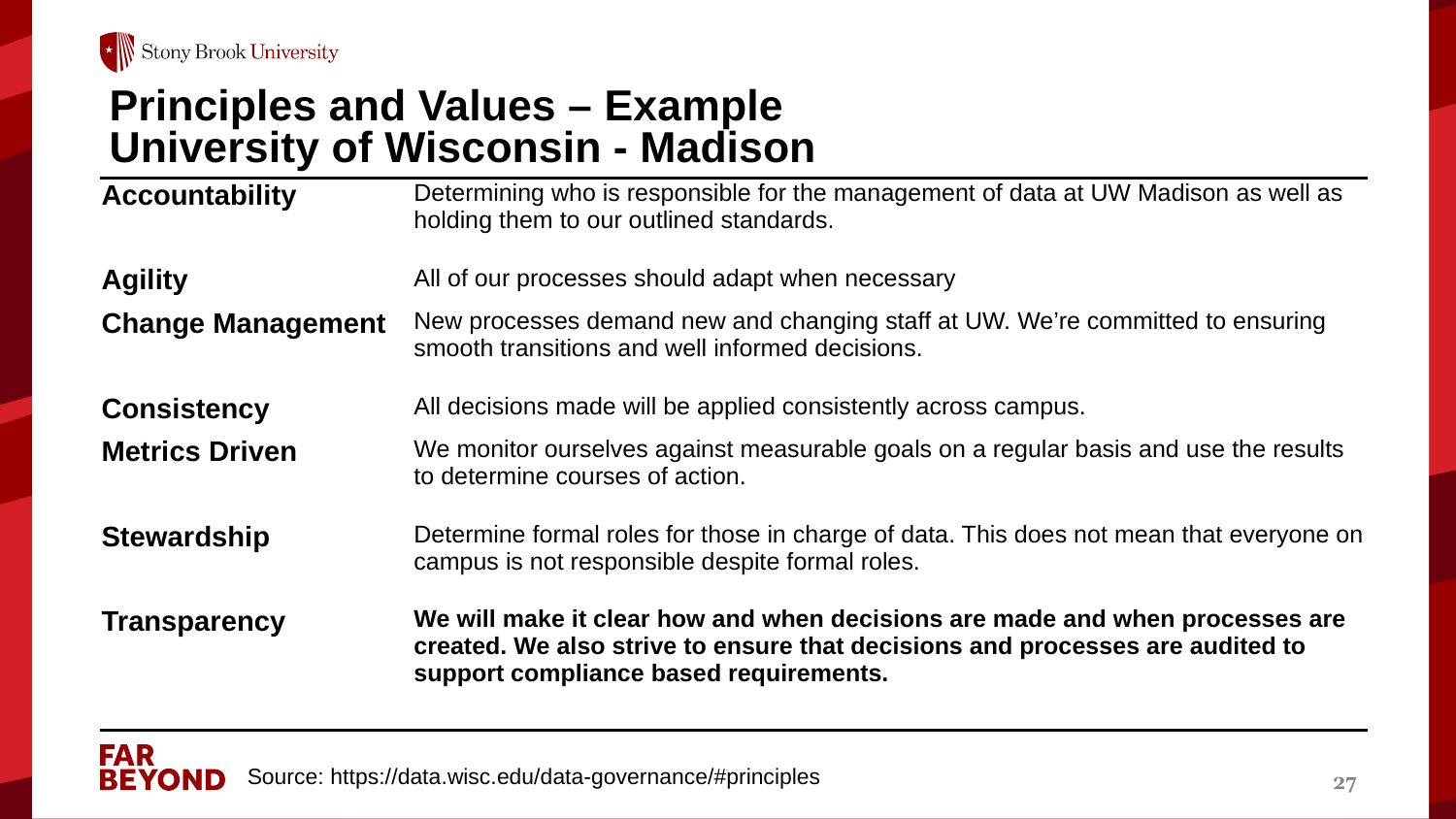

# Principles and Values – Example University of Wisconsin - Madison
| Accountability | Determining who is responsible for the management of data at UW Madison as well as holding them to our outlined standards. |
| --- | --- |
| Agility | All of our processes should adapt when necessary |
| Change Management | New processes demand new and changing staff at UW. We’re committed to ensuring smooth transitions and well informed decisions. |
| Consistency | All decisions made will be applied consistently across campus. |
| Metrics Driven | We monitor ourselves against measurable goals on a regular basis and use the results to determine courses of action. |
| Stewardship | Determine formal roles for those in charge of data. This does not mean that everyone on campus is not responsible despite formal roles. |
| Transparency | We will make it clear how and when decisions are made and when processes are created. We also strive to ensure that decisions and processes are audited to support compliance based requirements. |
Source: https://data.wisc.edu/data-governance/#principles